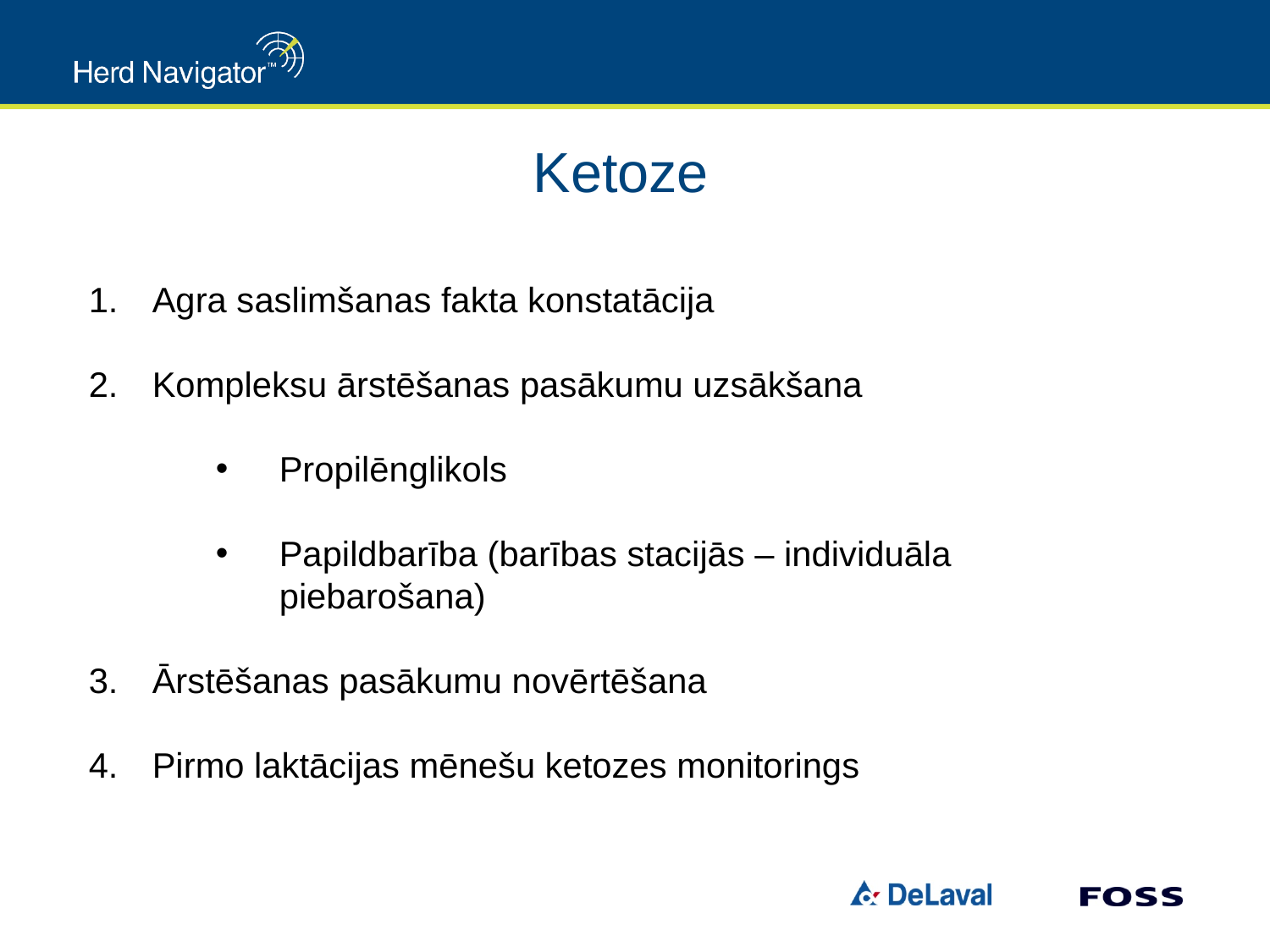

Ketoze
Agra saslimšanas fakta konstatācija
Kompleksu ārstēšanas pasākumu uzsākšana
Propilēnglikols
Papildbarība (barības stacijās – individuāla piebarošana)
Ārstēšanas pasākumu novērtēšana
Pirmo laktācijas mēnešu ketozes monitorings